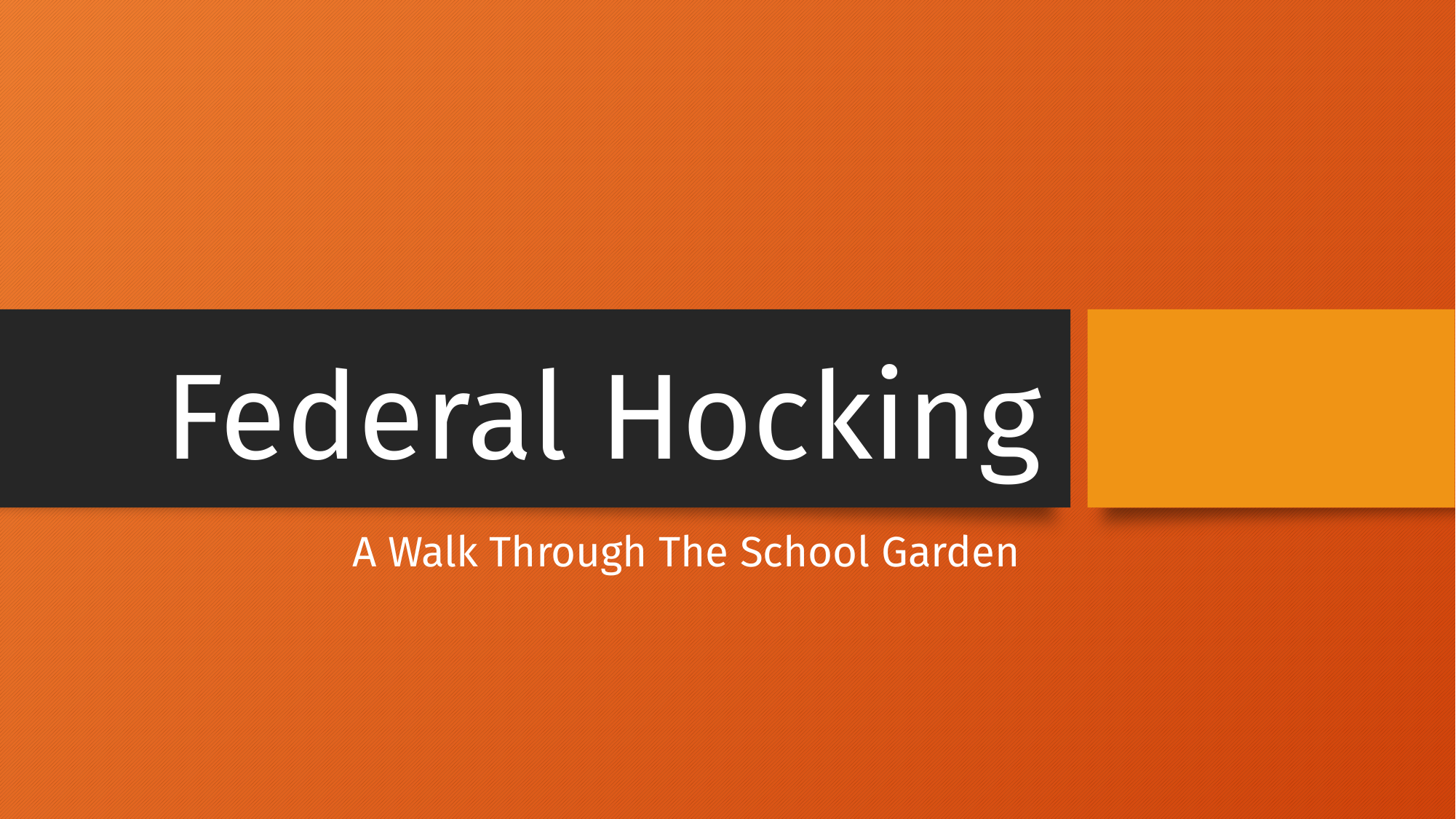

# Federal Hocking
A Walk Through The School Garden